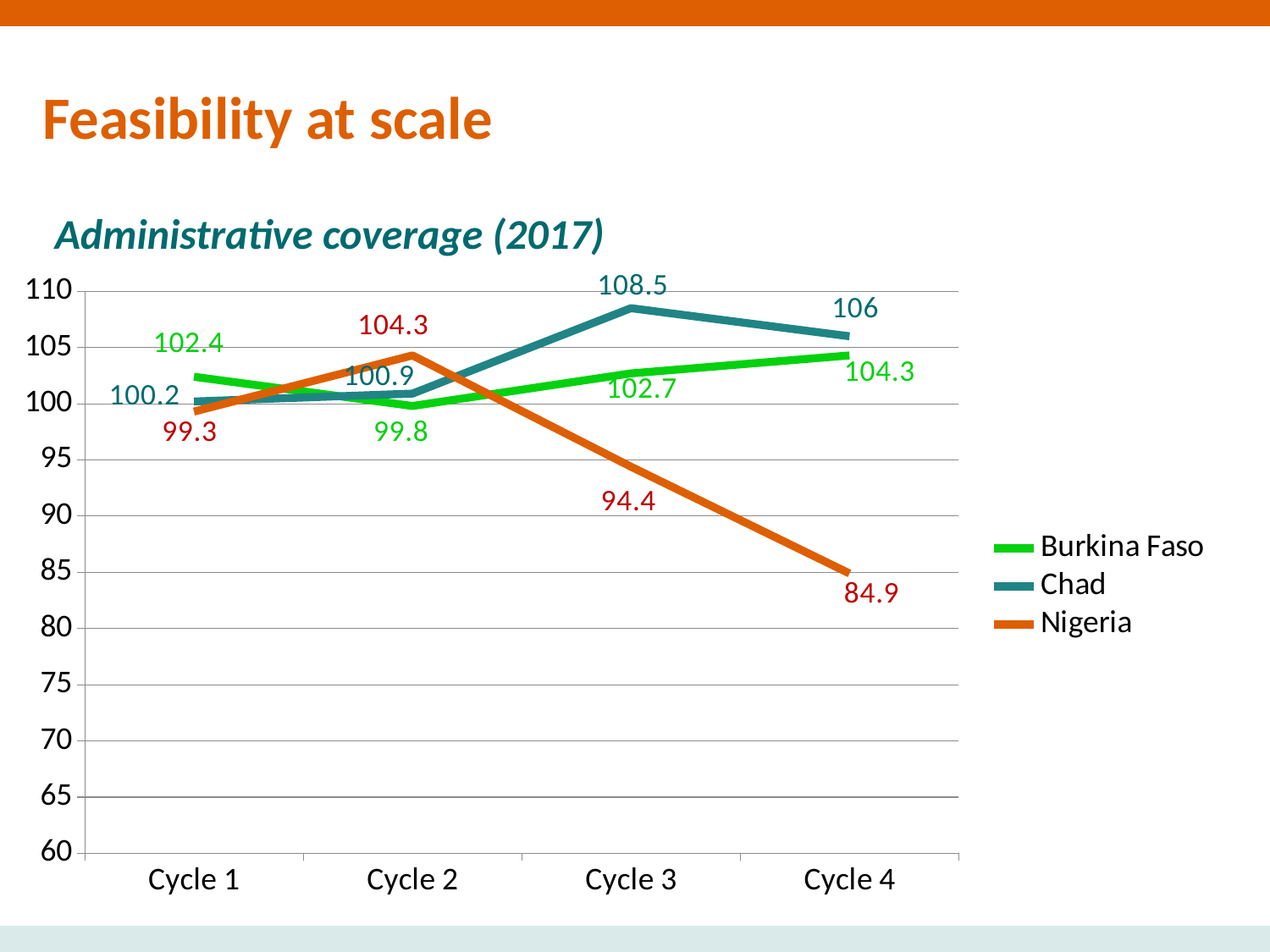

# Feasibility at scale
Administrative coverage (2017)

### Chart

| Category | Burkina Faso | Chad | Nigeria |
|---|---|---|---|
| Cycle 1 | 102.4 | 100.2 | 99.3 |
| Cycle 2 | 99.8 | 100.9 | 104.3 |
| Cycle 3 | 102.7 | 108.5 | 94.4 |
| Cycle 4 | 104.3 | 106.0 | 84.9 |